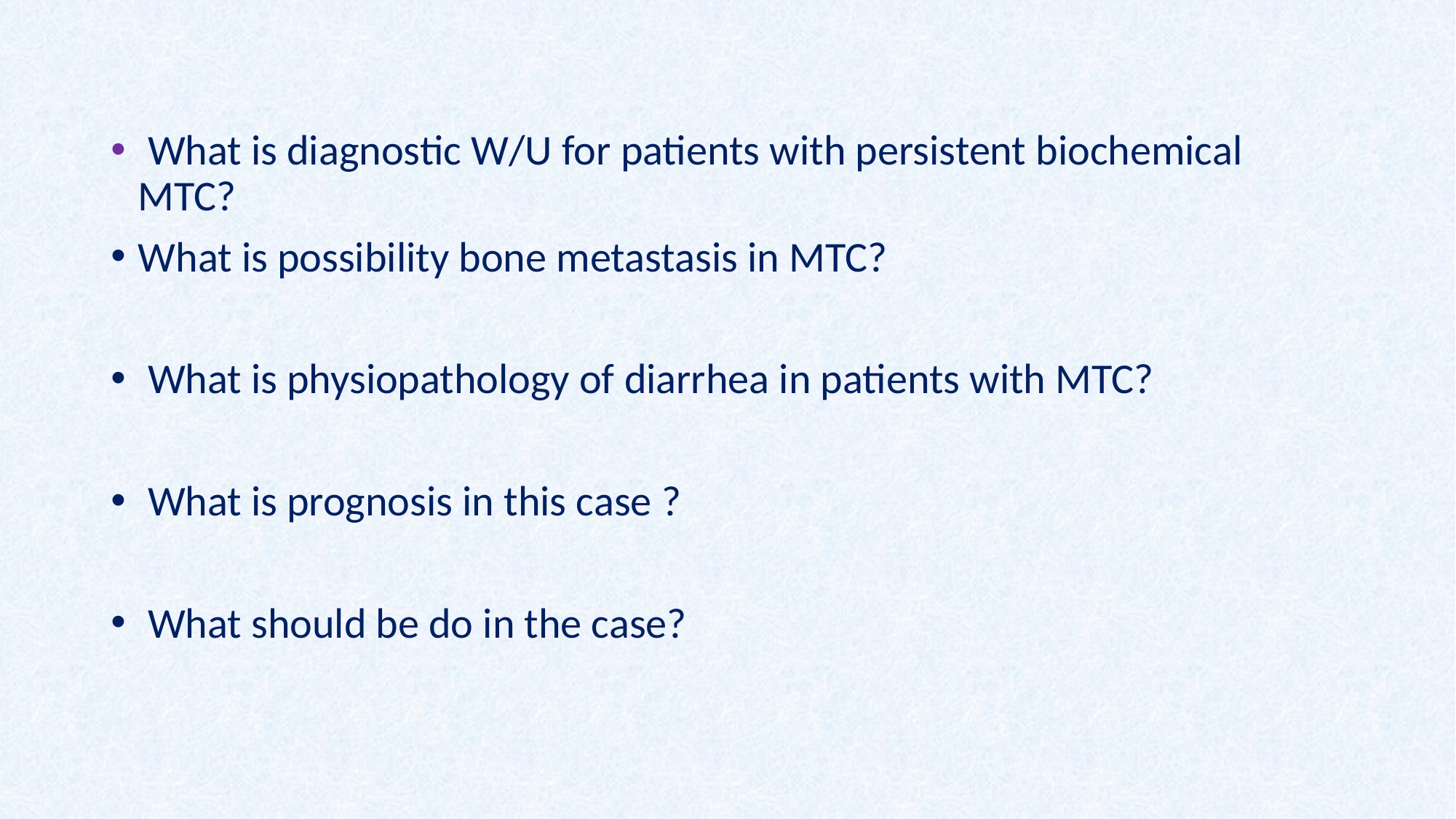

#
 What is diagnostic W/U for patients with persistent biochemical      MTC?
What is possibility bone metastasis in MTC?

 What is physiopathology of diarrhea in patients with MTC?

 What is prognosis in this case ?

 What should be do in the case?